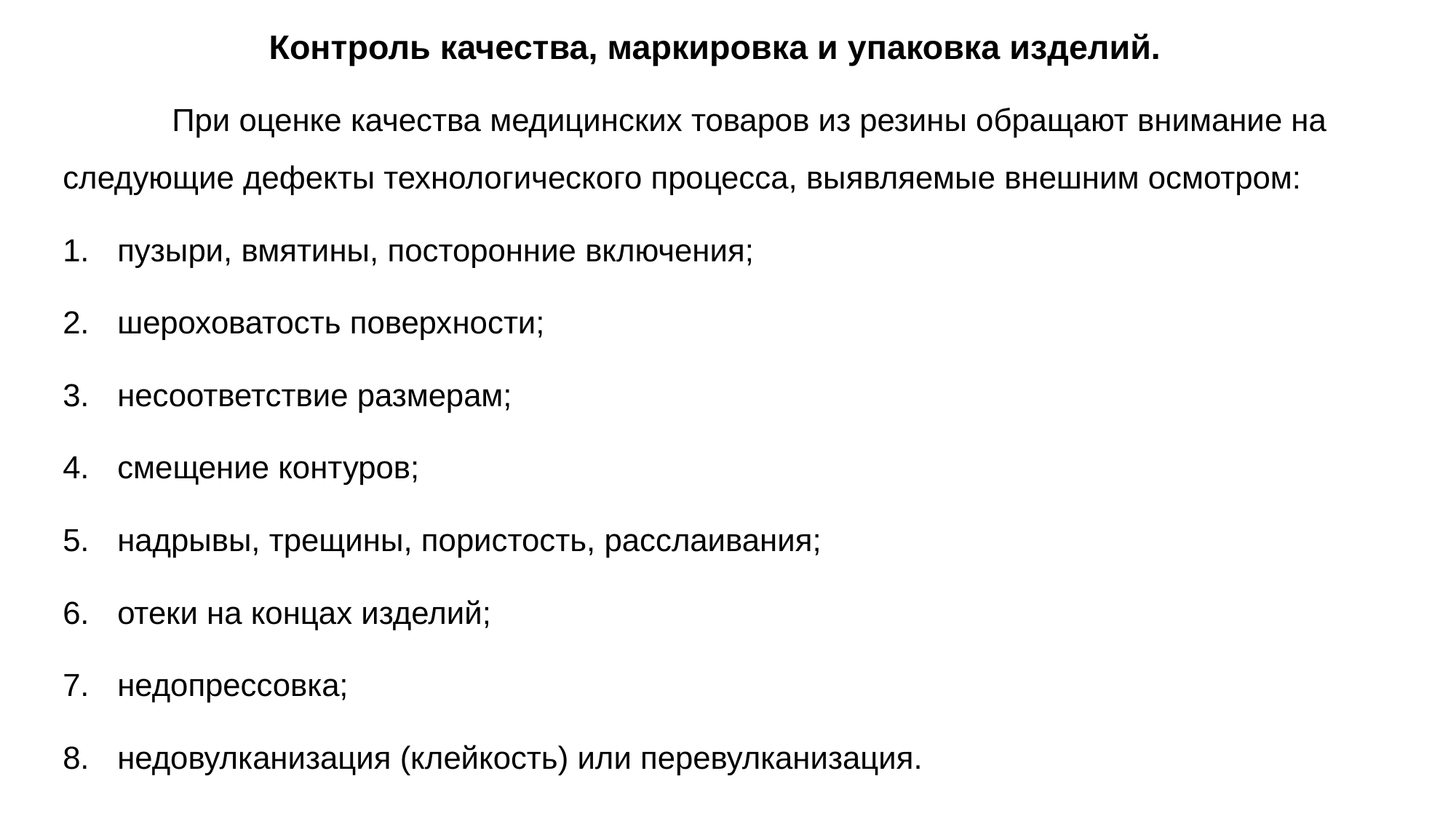

# Контроль качества, маркировка и упаковка изделий.
	При оценке качества медицинских товаров из резины обращают внимание на следующие дефекты технологического процесса, выявляемые внешним осмотром:
пузыри, вмятины, посторонние включения;
шероховатость поверхности;
несоответствие размерам;
смещение контуров;
надрывы, трещины, пористость, расслаивания;
отеки на концах изделий;
недопрессовка;
недовулканизация (клейкость) или перевулканизация.